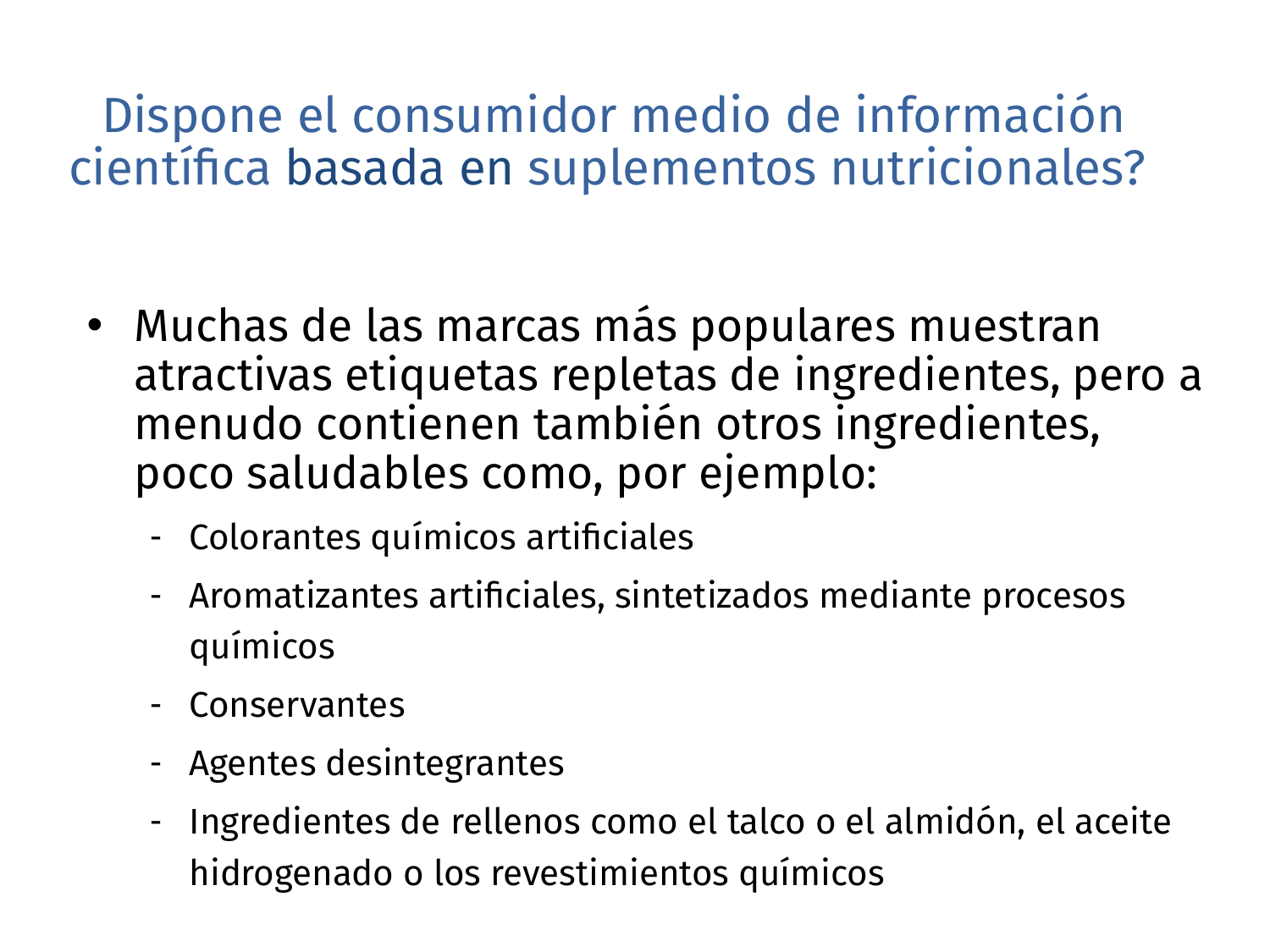

# Dispone el consumidor medio de información científica basada en suplementos nutricionales?
Muchas de las marcas más populares muestran atractivas etiquetas repletas de ingredientes, pero a menudo contienen también otros ingredientes, poco saludables como, por ejemplo:
Colorantes químicos artificiales
Aromatizantes artificiales, sintetizados mediante procesos químicos
Conservantes
Agentes desintegrantes
Ingredientes de rellenos como el talco o el almidón, el aceite hidrogenado o los revestimientos químicos